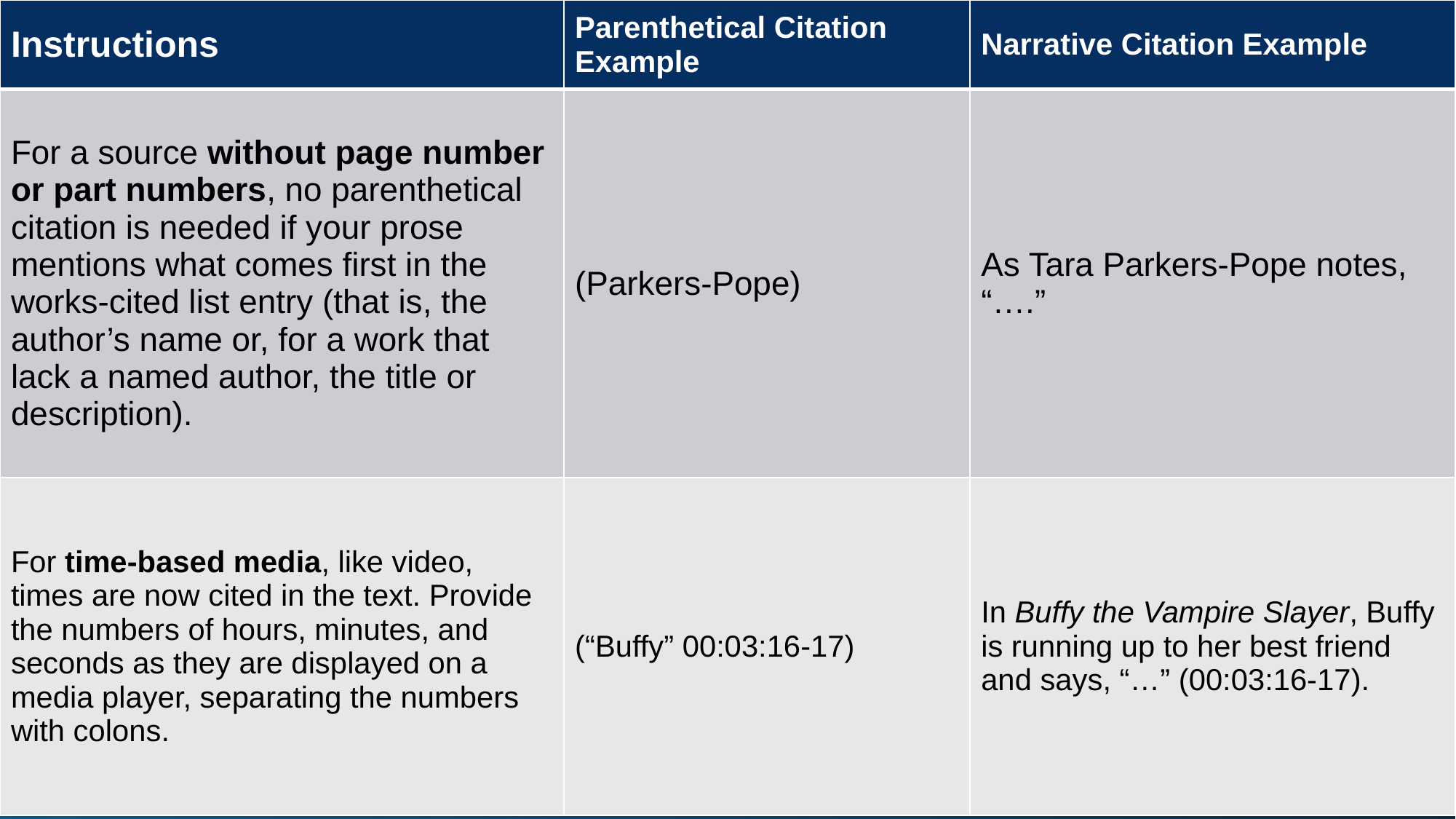

| Instructions | Parenthetical Citation Example | Narrative Citation Example |
| --- | --- | --- |
| For a source without page number or part numbers, no parenthetical citation is needed if your prose mentions what comes first in the works-cited list entry (that is, the author’s name or, for a work that lack a named author, the title or description). | (Parkers-Pope) | As Tara Parkers-Pope notes, “….” |
| For time-based media, like video, times are now cited in the text. Provide the numbers of hours, minutes, and seconds as they are displayed on a media player, separating the numbers with colons. | (“Buffy” 00:03:16-17) | In Buffy the Vampire Slayer, Buffy is running up to her best friend and says, “…” (00:03:16-17). |
#